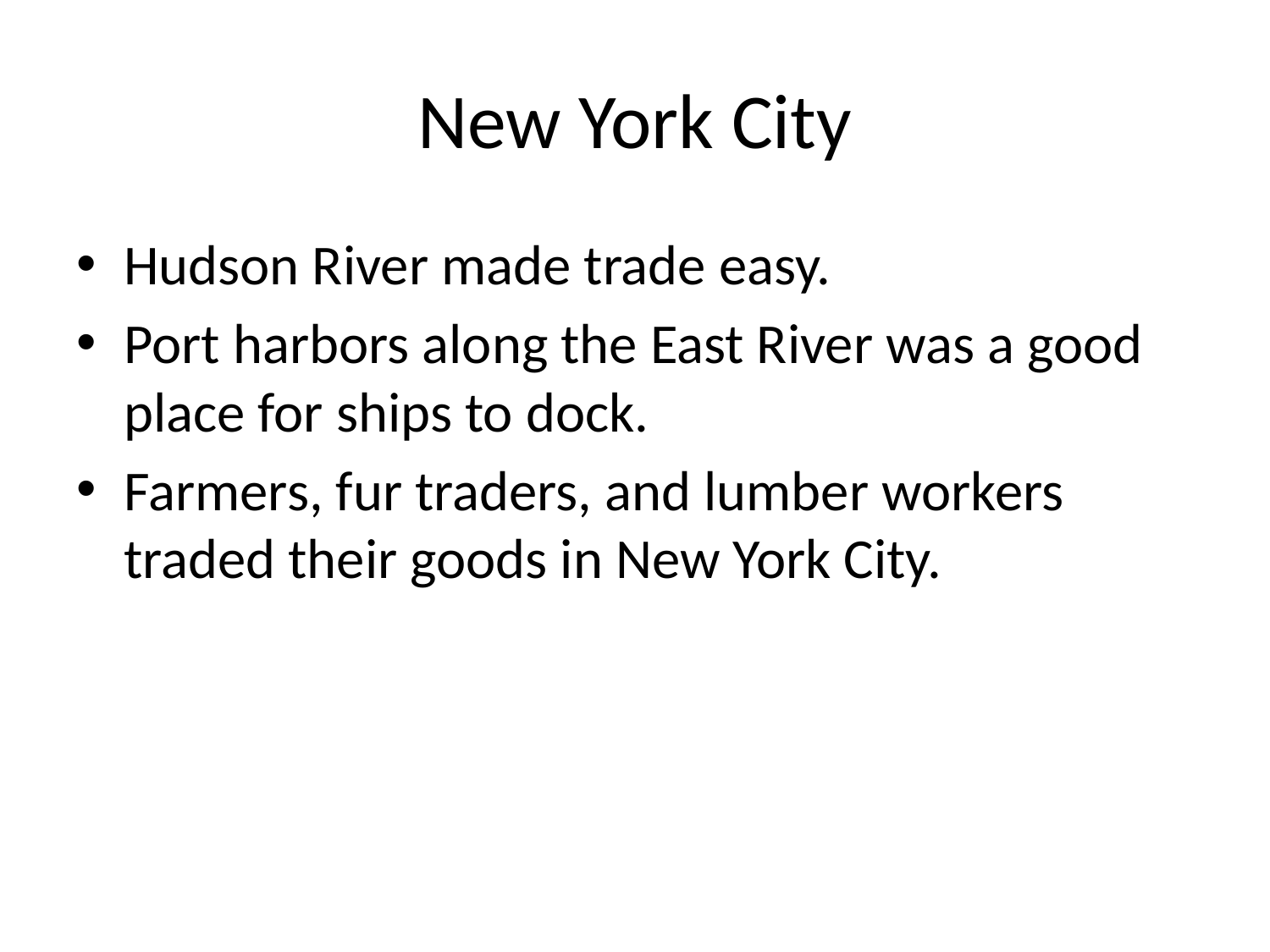

# New York City
Hudson River made trade easy.
Port harbors along the East River was a good place for ships to dock.
Farmers, fur traders, and lumber workers traded their goods in New York City.